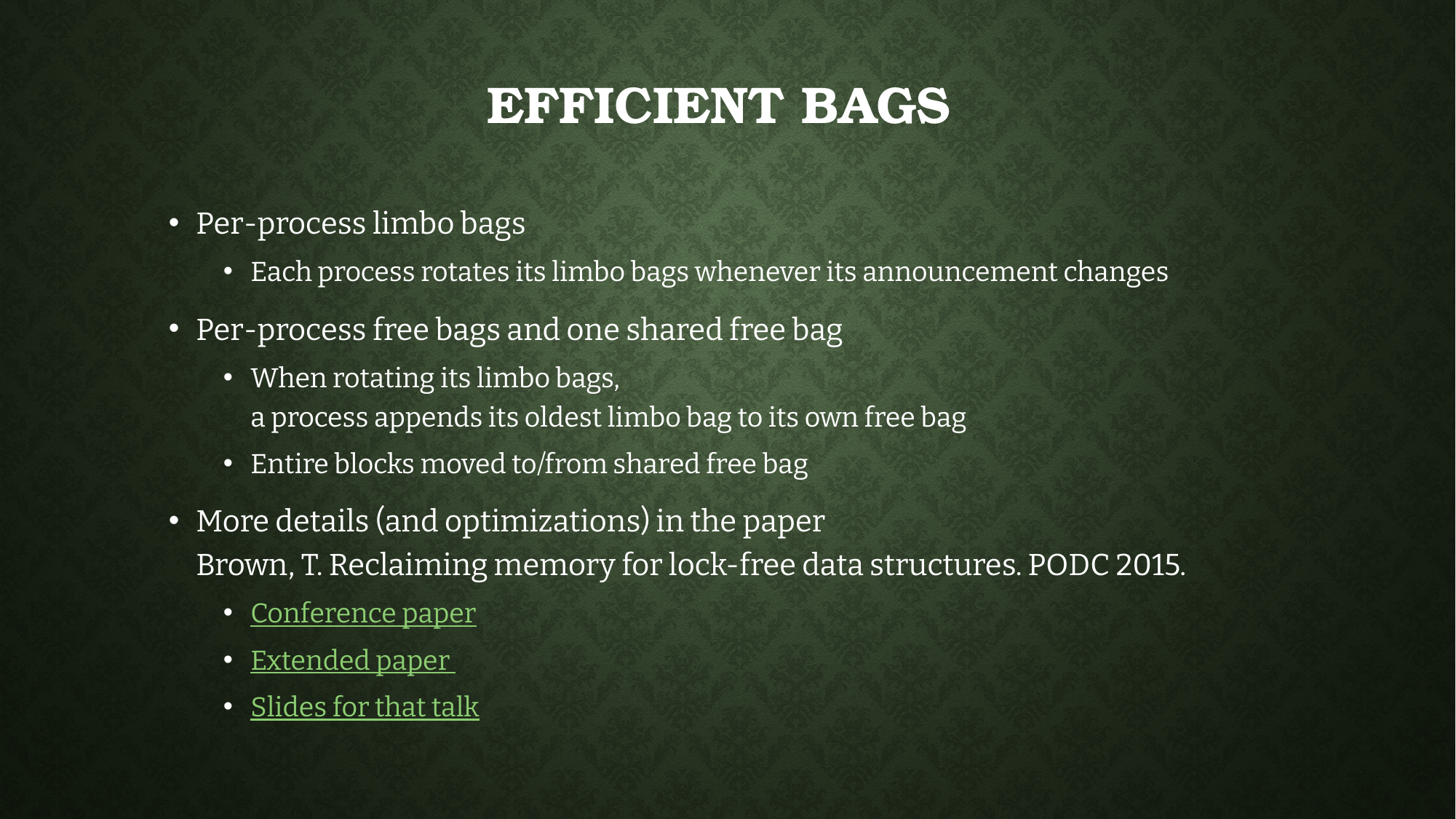

# Efficient bags
Per-process limbo bags
Each process rotates its limbo bags whenever its announcement changes
Per-process free bags and one shared free bag
When rotating its limbo bags,
a process appends its oldest limbo bag to its own free bag
Entire blocks moved to/from shared free bag
More details (and optimizations) in the paper
Brown, T. Reclaiming memory for lock-free data structures. PODC 2015.
Conference paper
Extended paper
Slides for that talk